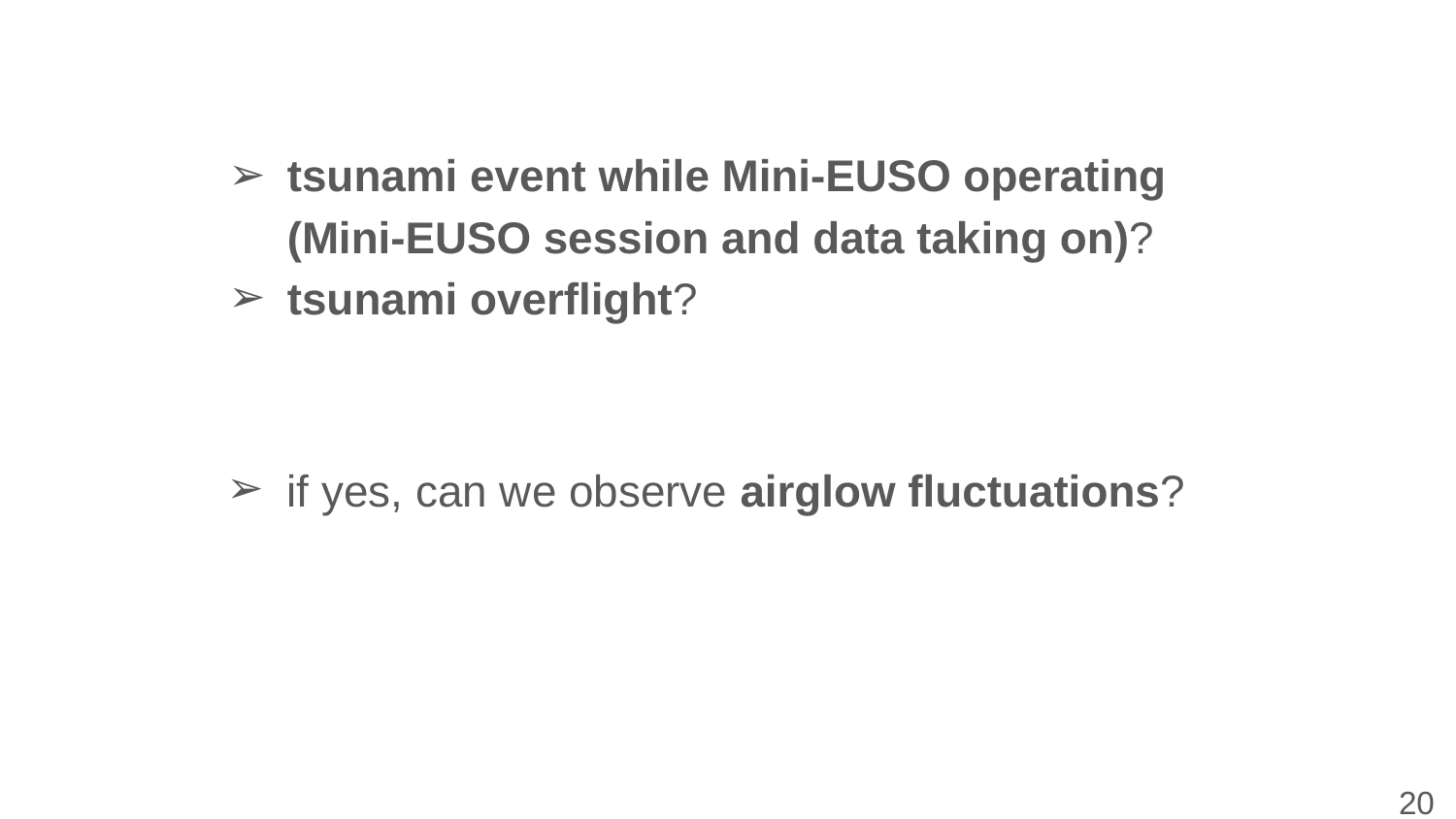

tsunami event while Mini-EUSO operating (Mini-EUSO session and data taking on)?
tsunami overflight?

if yes, can we observe airglow fluctuations?

20